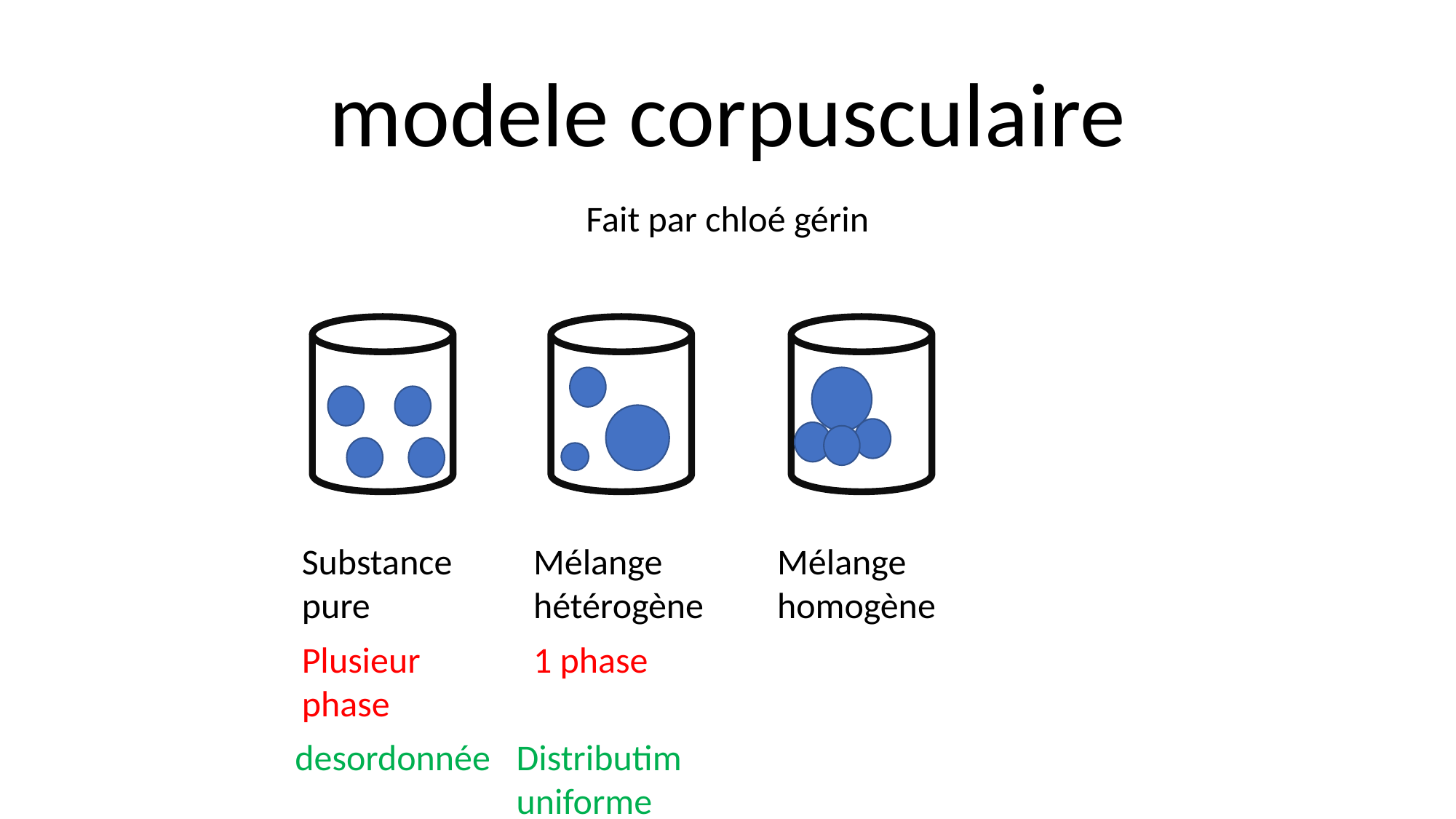

# modele corpusculaire
Fait par chloé gérin

Substance pure
Mélange hétérogène
Mélange homogène
1 phase
Plusieur phase
Distributim
uniforme
desordonnée